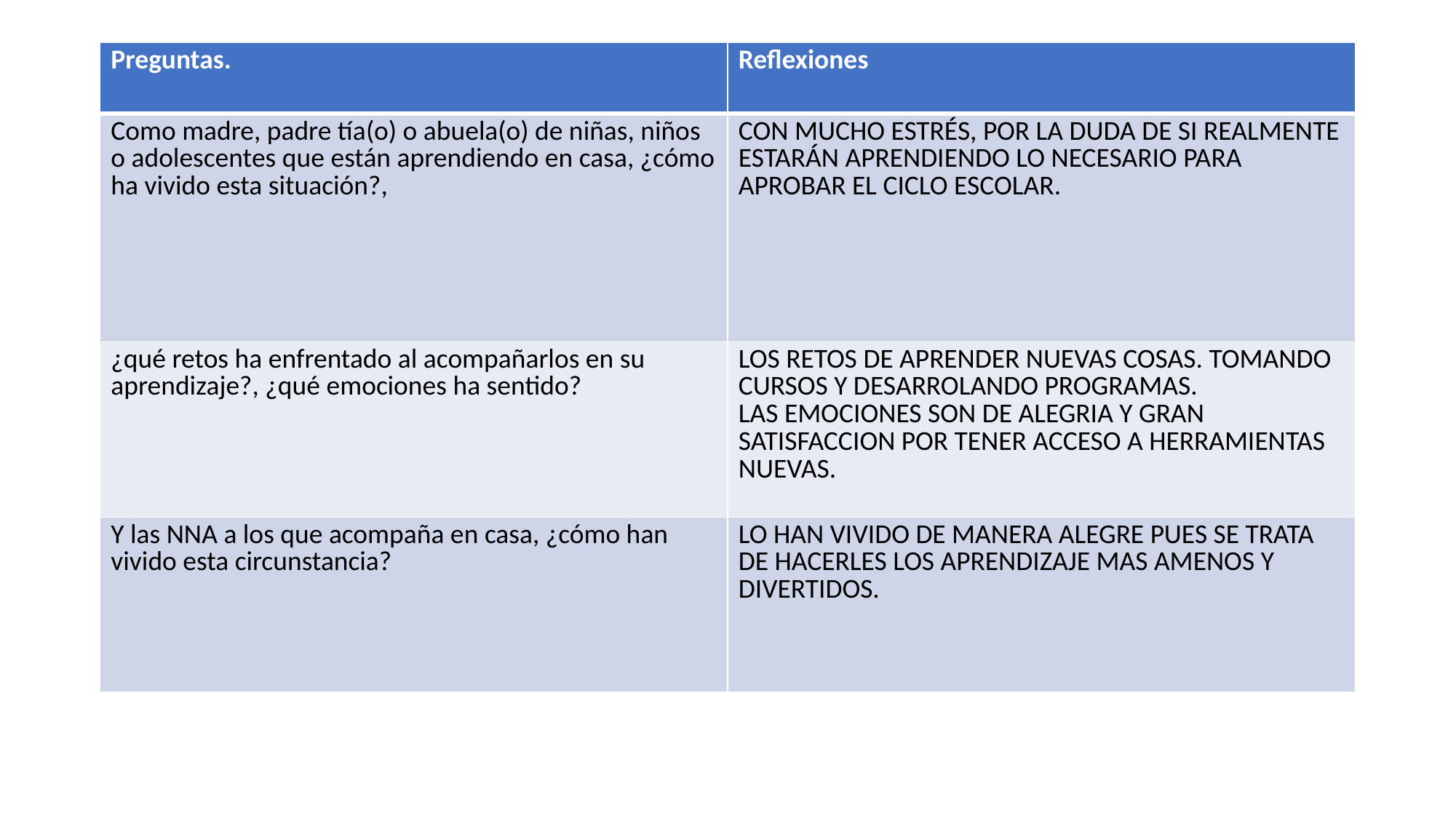

| Preguntas. | Reflexiones |
| --- | --- |
| Como madre, padre tía(o) o abuela(o) de niñas, niños o adolescentes que están aprendiendo en casa, ¿cómo ha vivido esta situación?, | CON MUCHO ESTRÉS, POR LA DUDA DE SI REALMENTE ESTARÁN APRENDIENDO LO NECESARIO PARA APROBAR EL CICLO ESCOLAR. |
| ¿qué retos ha enfrentado al acompañarlos en su aprendizaje?, ¿qué emociones ha sentido? | LOS RETOS DE APRENDER NUEVAS COSAS. TOMANDO CURSOS Y DESARROLANDO PROGRAMAS. LAS EMOCIONES SON DE ALEGRIA Y GRAN SATISFACCION POR TENER ACCESO A HERRAMIENTAS NUEVAS. |
| Y las NNA a los que acompaña en casa, ¿cómo han vivido esta circunstancia? | LO HAN VIVIDO DE MANERA ALEGRE PUES SE TRATA DE HACERLES LOS APRENDIZAJE MAS AMENOS Y DIVERTIDOS. |